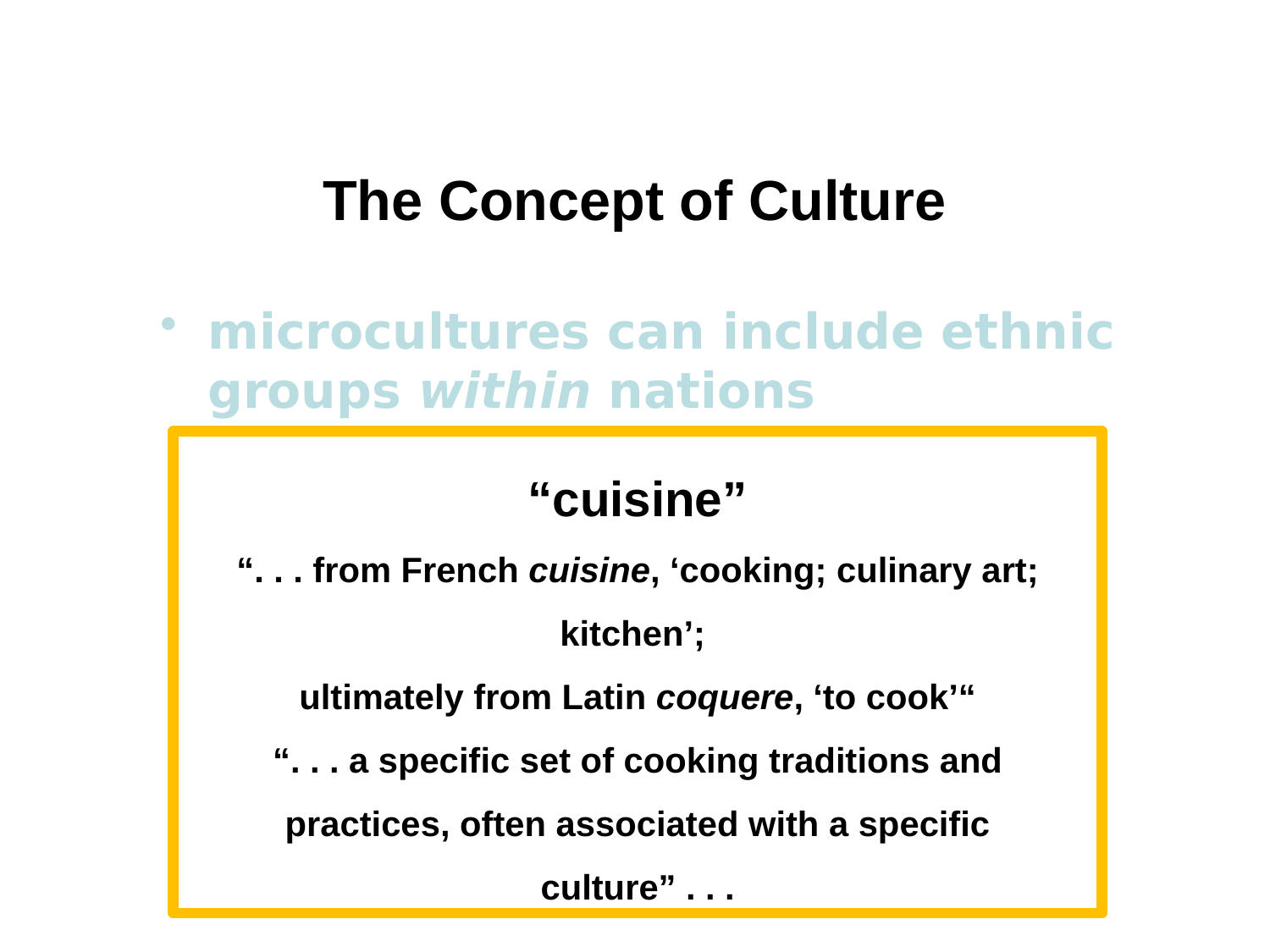

The Concept of Culture
microcultures can include ethnic groups within nations

 e.g., Anishinabe (Chippewa; Ojibwa)
 e.g., Irish “Travellers”
sometimes incorrectly called “Gypsies”
e.g., Australian Aboriginals
e.g., Cajan
e.g., Rom (Gypsies)
e.g., Basques
e.g., Kurds
“cuisine”
“. . . from French cuisine, ‘cooking; culinary art; kitchen’;
ultimately from Latin coquere, ‘to cook’“
“. . . a specific set of cooking traditions and practices, often associated with a specific culture” . . .